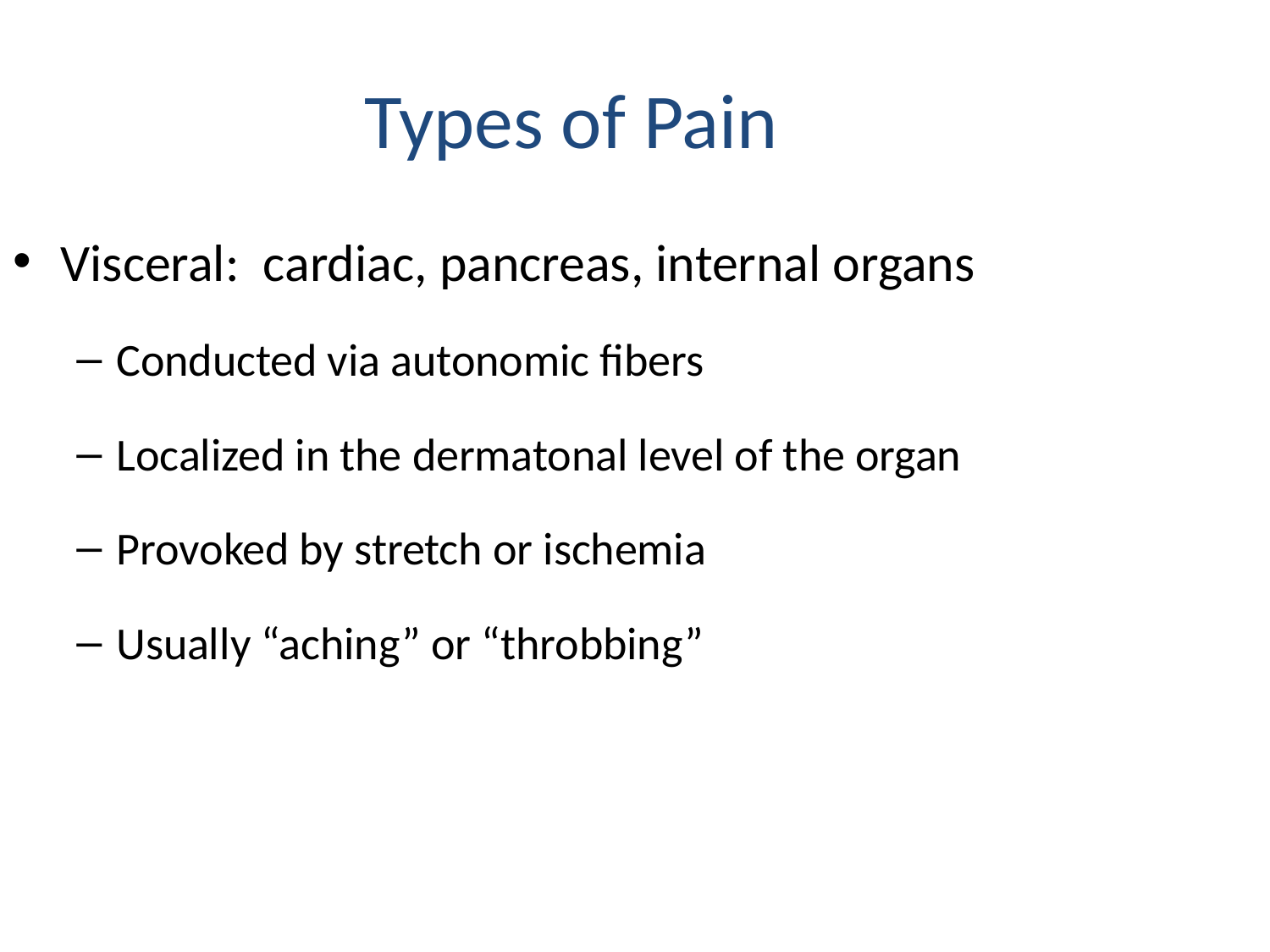

Types of Pain
Visceral:  cardiac, pancreas, internal organs
Conducted via autonomic fibers
Localized in the dermatonal level of the organ
Provoked by stretch or ischemia
Usually “aching” or “throbbing”